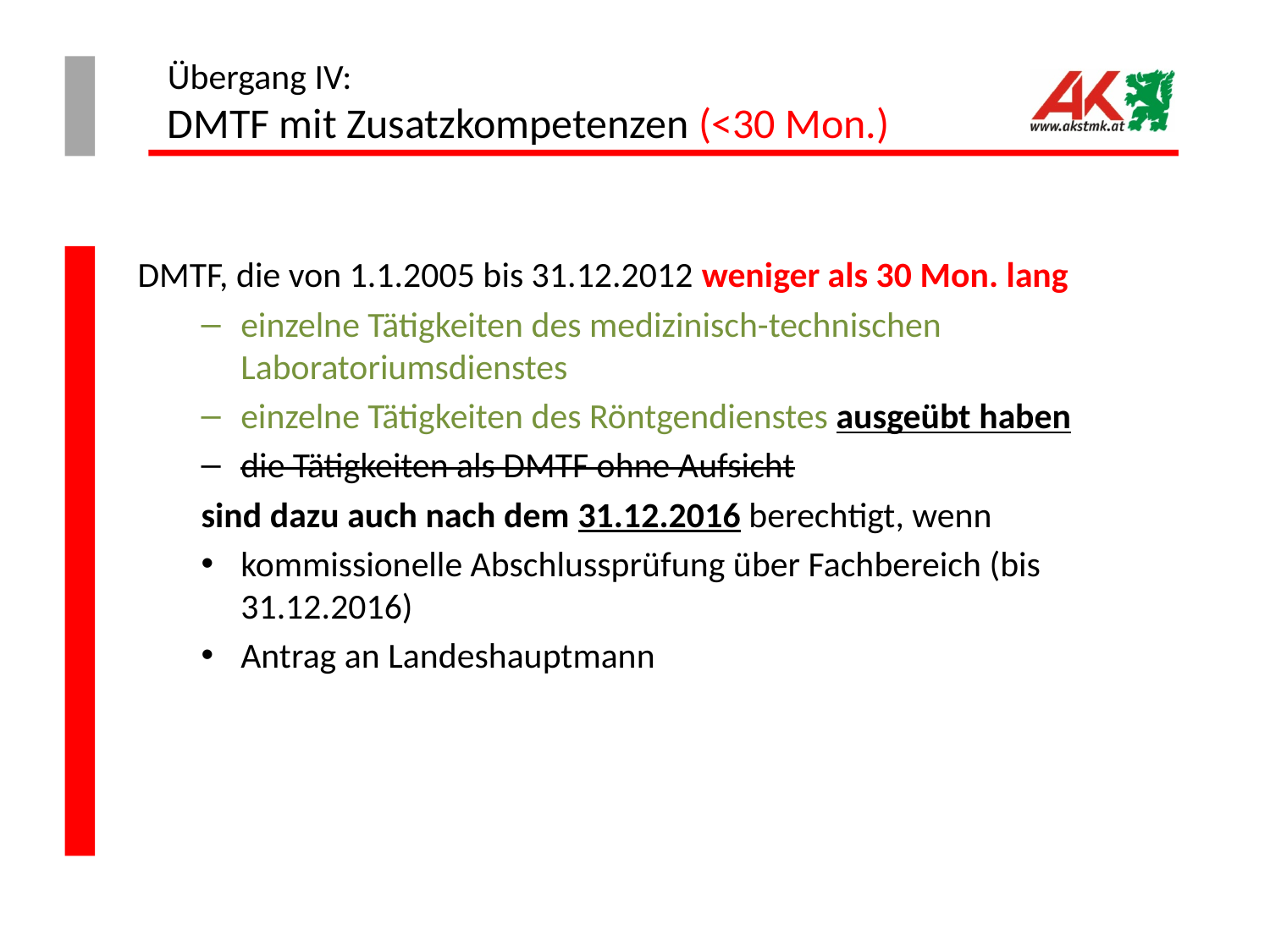

# Übergang IV: DMTF mit Zusatzkompetenzen (<30 Mon.)
DMTF, die von 1.1.2005 bis 31.12.2012 weniger als 30 Mon. lang
einzelne Tätigkeiten des medizinisch-technischen Laboratoriumsdienstes
einzelne Tätigkeiten des Röntgendienstes ausgeübt haben
die Tätigkeiten als DMTF ohne Aufsicht
sind dazu auch nach dem 31.12.2016 berechtigt, wenn
kommissionelle Abschlussprüfung über Fachbereich (bis 31.12.2016)
Antrag an Landeshauptmann